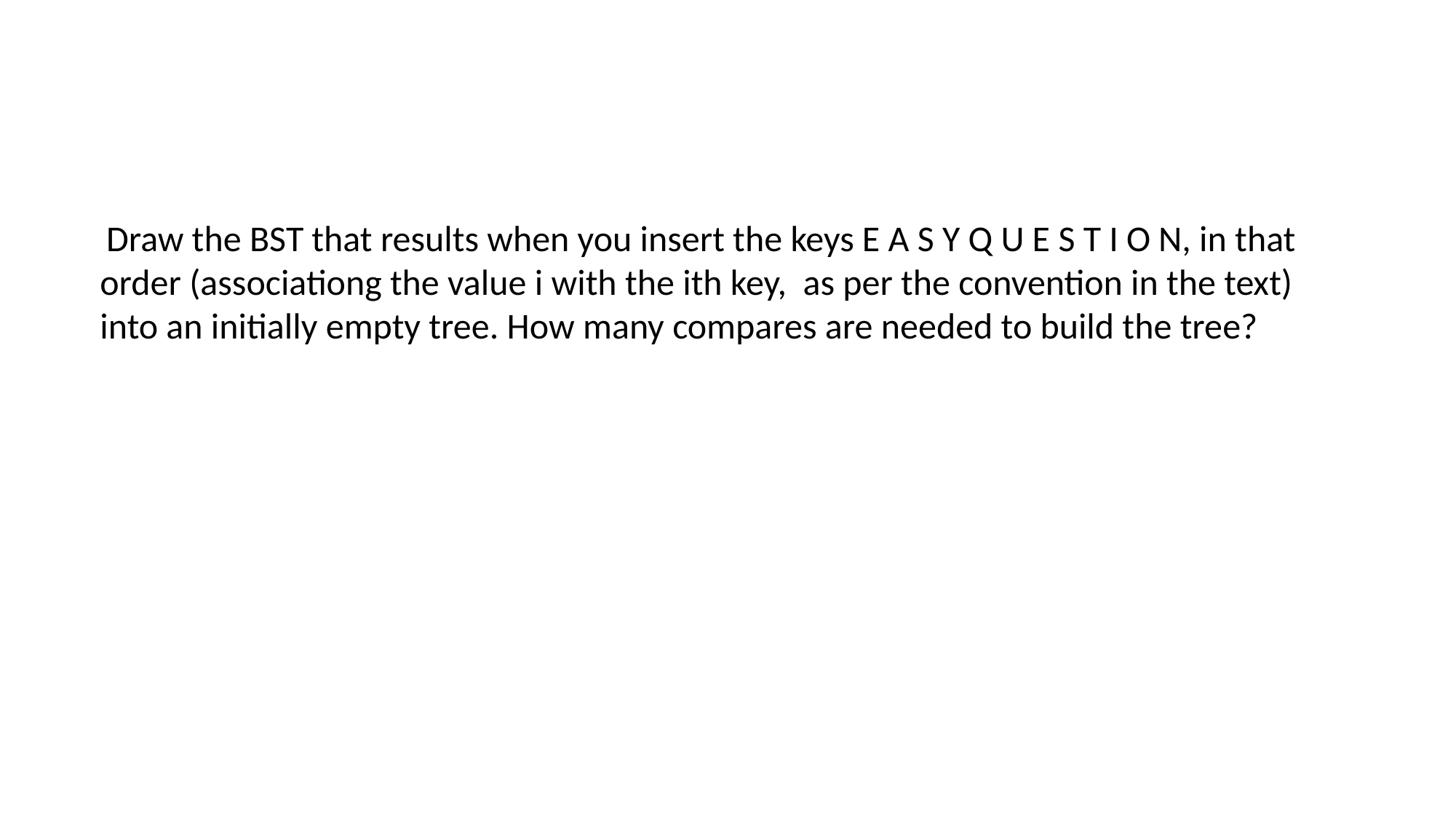

# Exercises 3
 Draw the BST that results when you insert the keys E A S Y Q U E S T I O N, in that order (associationg the value i with the ith key,  as per the convention in the text) into an initially empty tree. How many compares are needed to build the tree?